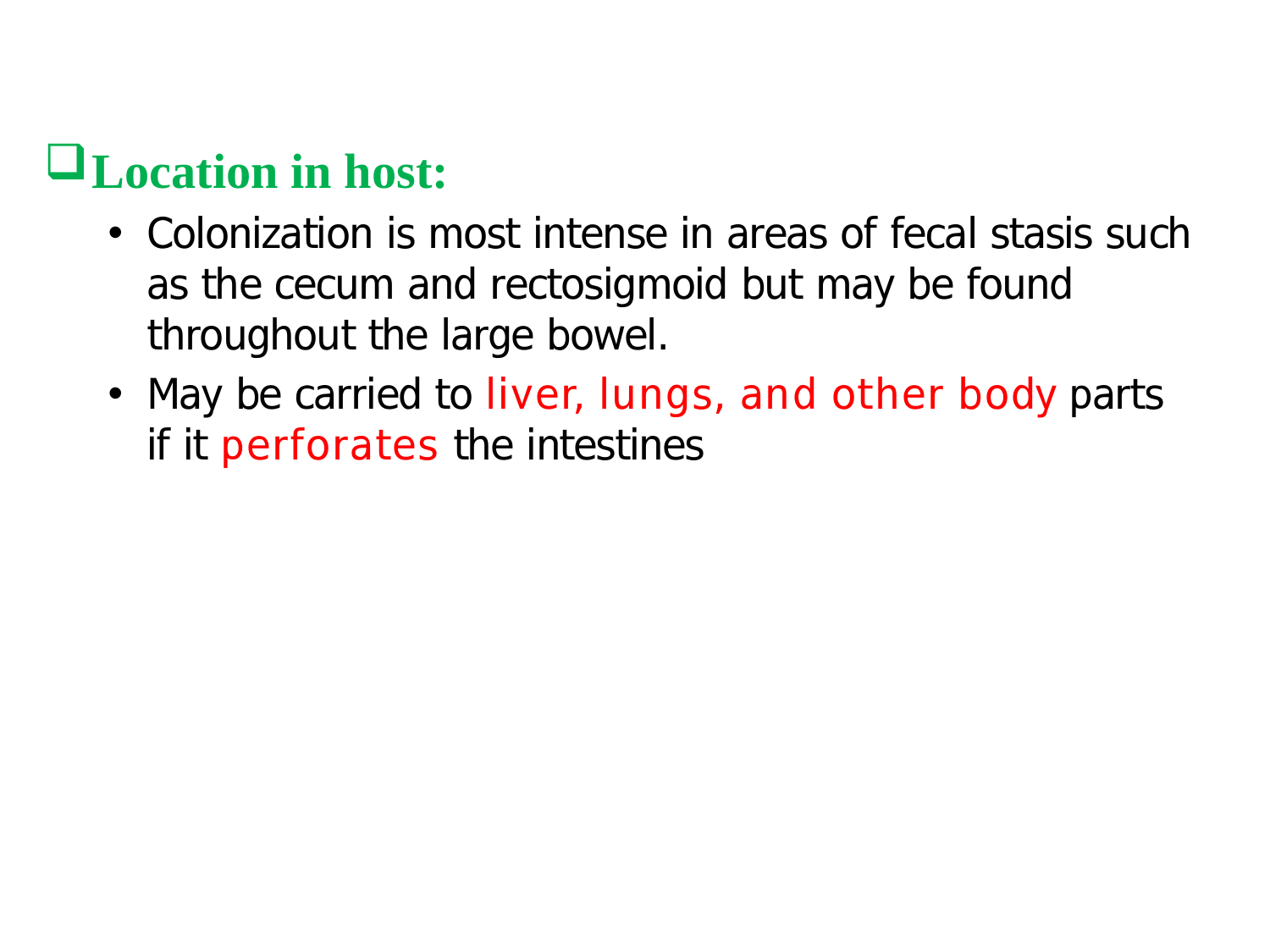

Location in host:
Colonization is most intense in areas of fecal stasis such as the cecum and rectosigmoid but may be found throughout the large bowel.
May be carried to liver, lungs, and other body parts if it perforates the intestines